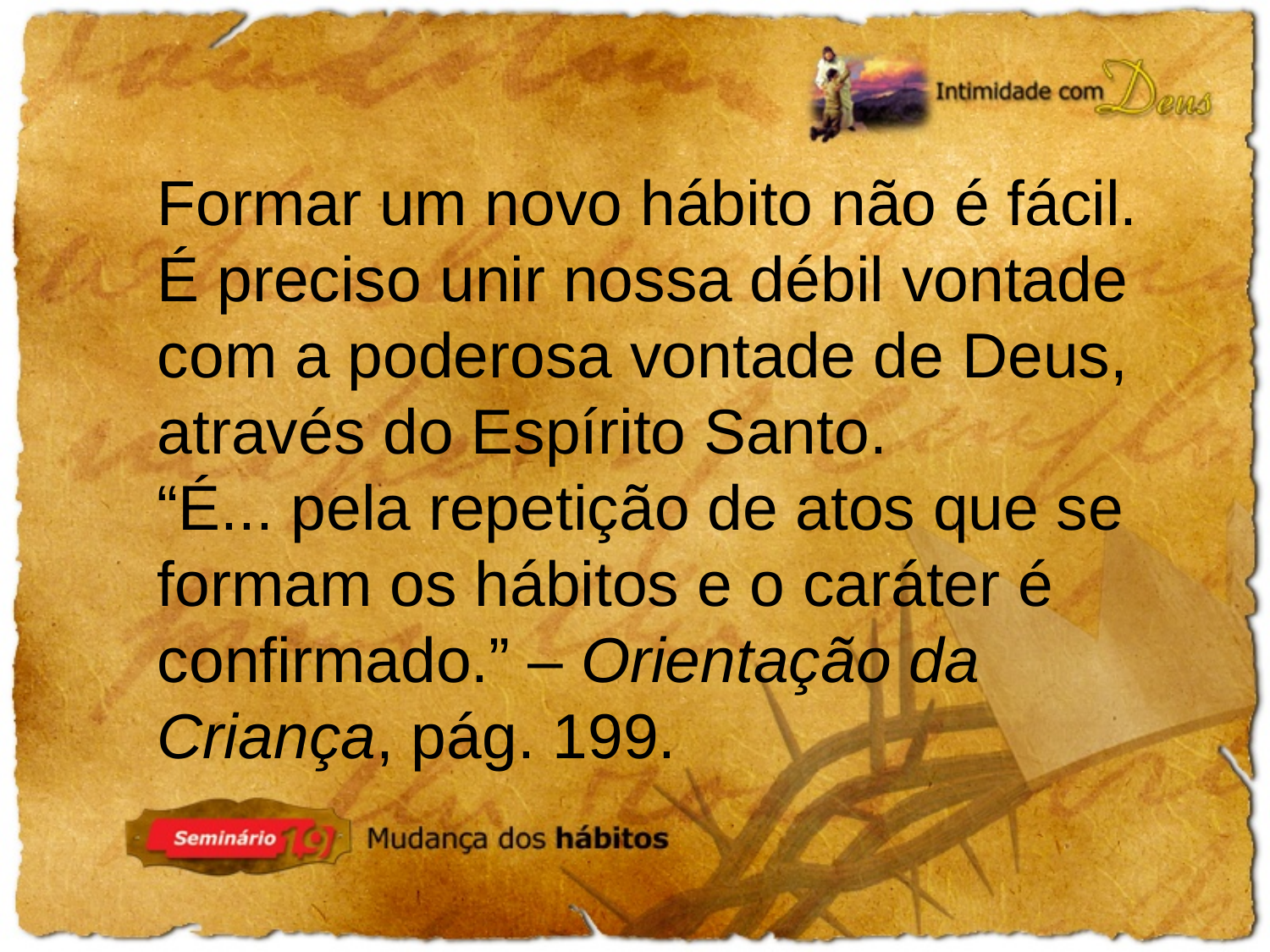

Formar um novo hábito não é fácil. É preciso unir nossa débil vontade com a poderosa vontade de Deus, através do Espírito Santo.
“É... pela repetição de atos que se formam os hábitos e o caráter é confirmado.” – Orientação da Criança, pág. 199.